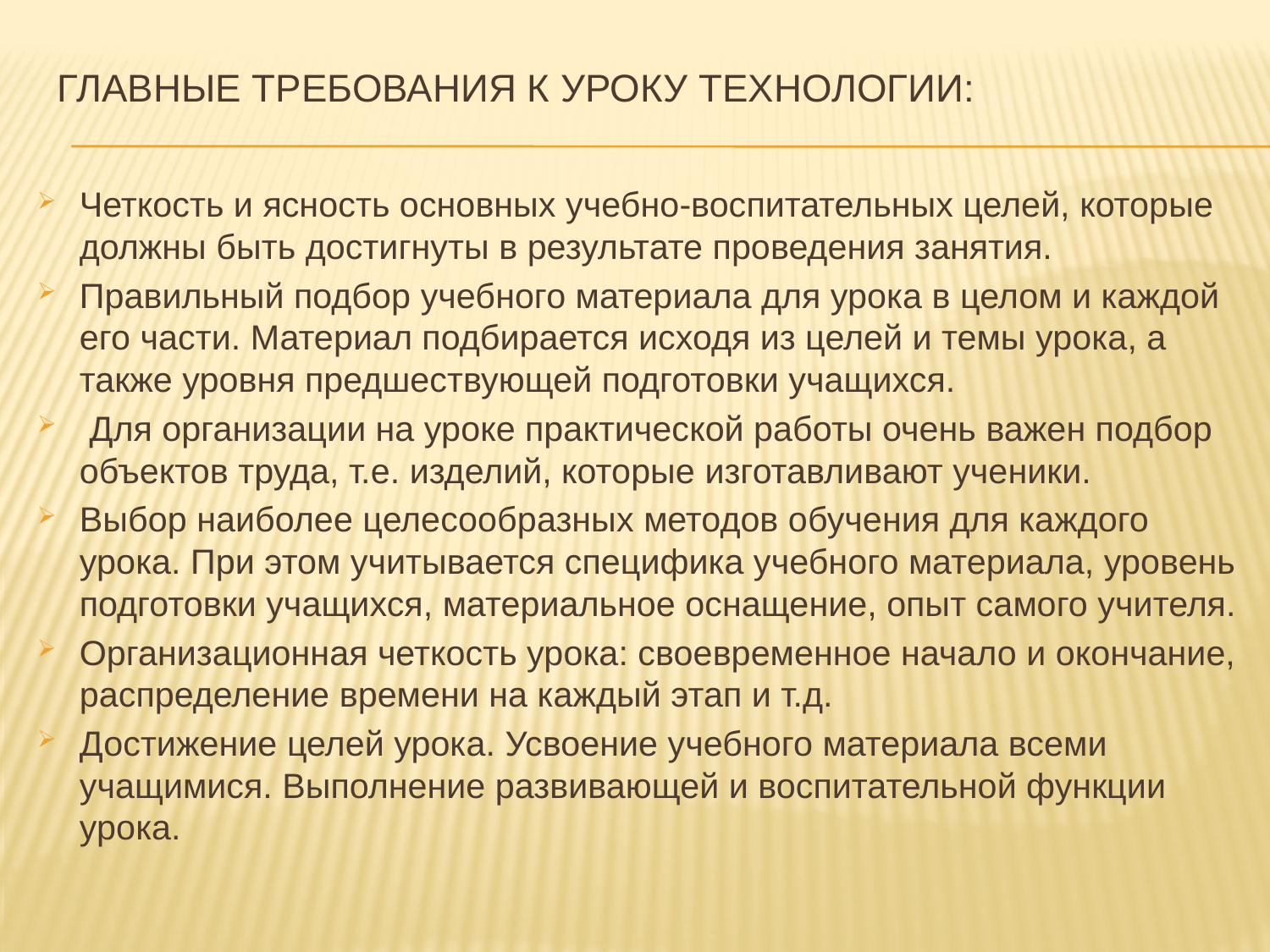

# Главные требования к уроку технологии:
Четкость и ясность основных учебно-воспитательных целей, которые должны быть достигнуты в результате проведения занятия.
Правильный подбор учебного материала для урока в целом и каждой его части. Материал подбирается исходя из целей и темы урока, а также уровня предшествующей подготовки учащихся.
 Для организации на уроке практической работы очень важен подбор объектов труда, т.е. изделий, которые изготавливают ученики.
Выбор наиболее целесообразных методов обучения для каждого урока. При этом учитывается специфика учебного материала, уровень подготовки учащихся, материальное оснащение, опыт самого учителя.
Организационная четкость урока: своевременное начало и окончание, распределение времени на каждый этап и т.д.
Достижение целей урока. Усвоение учебного материала всеми учащимися. Выполнение развивающей и воспитательной функции урока.